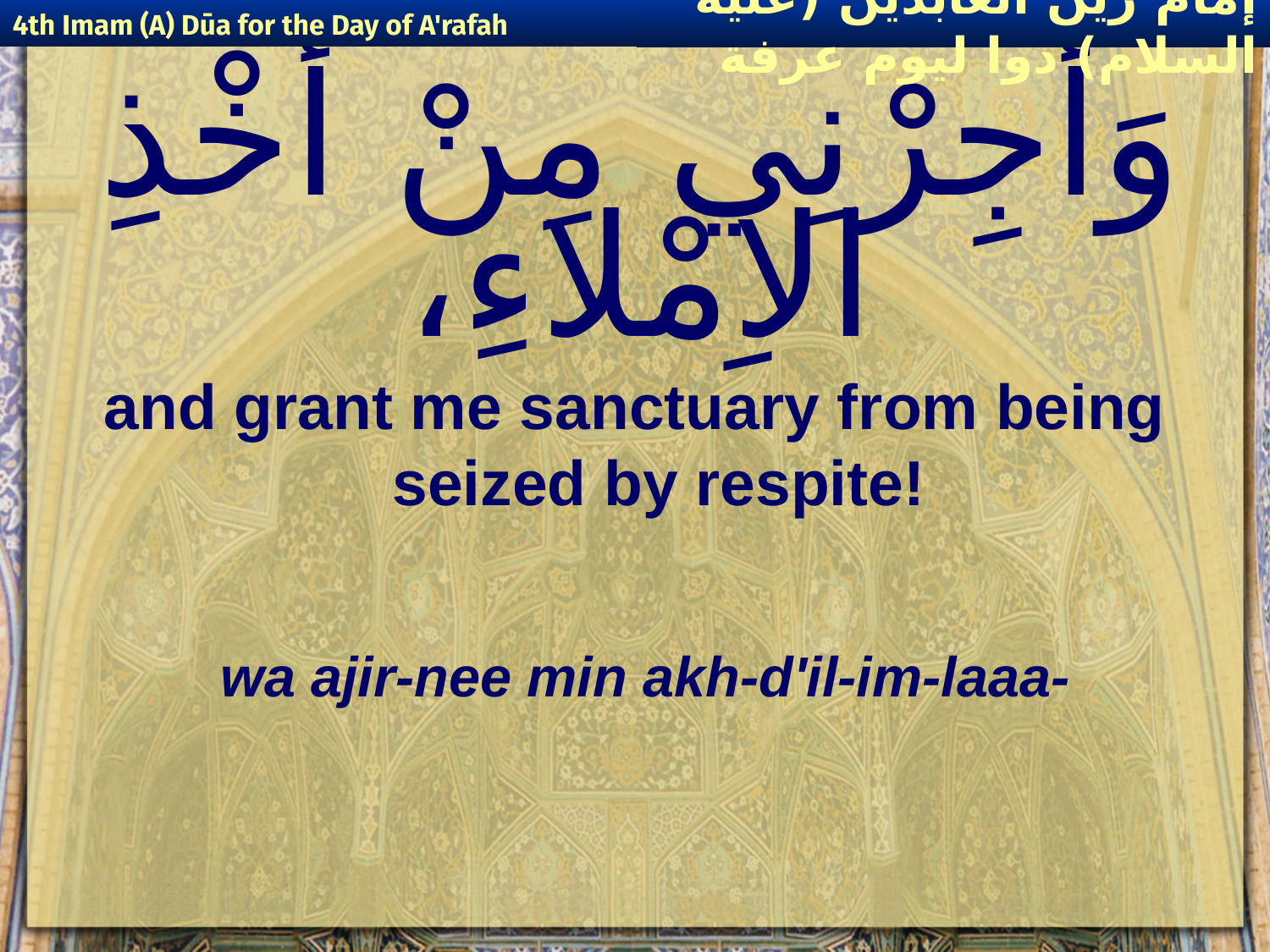

4th Imam (A) Dūa for the Day of A'rafah
إمام زين العابدين (عليه السلام) دوا ليوم عرفة
# وَأَجِرْنِي مِنْ أَخْذِ الاِمْلاءِ،
and grant me sanctuary from being seized by respite!
wa ajir-nee min akh-d'il-im-laaa-